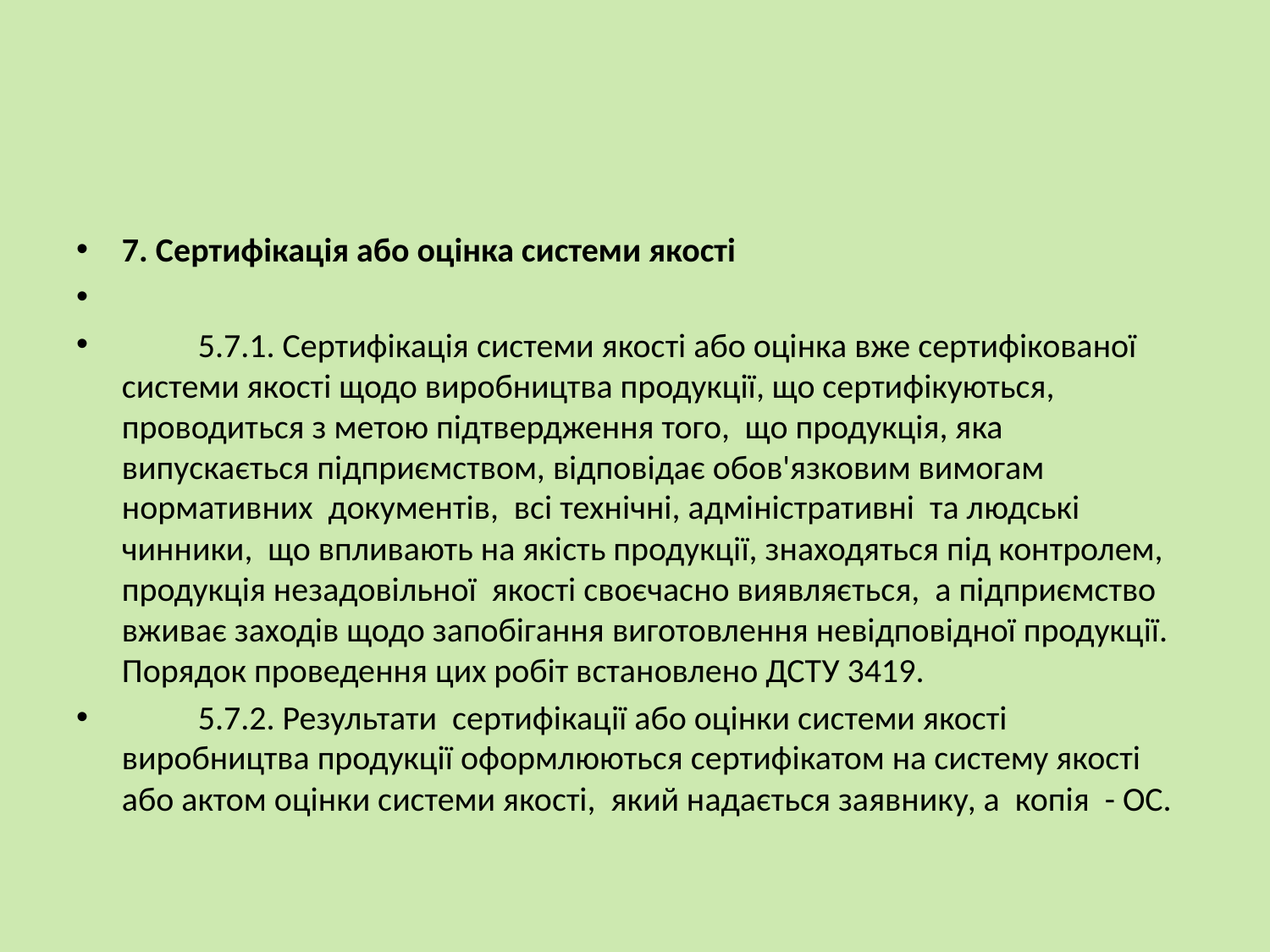

#
7. Сертифiкацiя або оцінка системи якостi

	5.7.1. Сертифiкацiя системи якостi або оцінка вже сертифікованої системи якості щодо виробництва продукції, що сертифікуються, проводиться з метою підтвердження того,  що продукція, яка випускається пiдприємством, вiдповiдає обов'язковим вимогам нормативних  документiв,  всi технiчнi, адмiнiстративнi  та людськi чинники,  що впливають на якiсть продукції, знаходяться пiд контролем, продукція незадовiльної  якостi своєчасно виявляється,  а пiдприємство вживає заходiв щодо запобiгання виготовлення невідповідної продукції. Порядок проведення цих робiт встановлено ДСТУ 3419.
	5.7.2. Результати  сертифiкацiї або оцінки системи якостi виробництва продукції оформлюються сертифiкатом на систему якостi або актом оцінки системи якості,  який надається заявнику, а  копiя  - ОС.